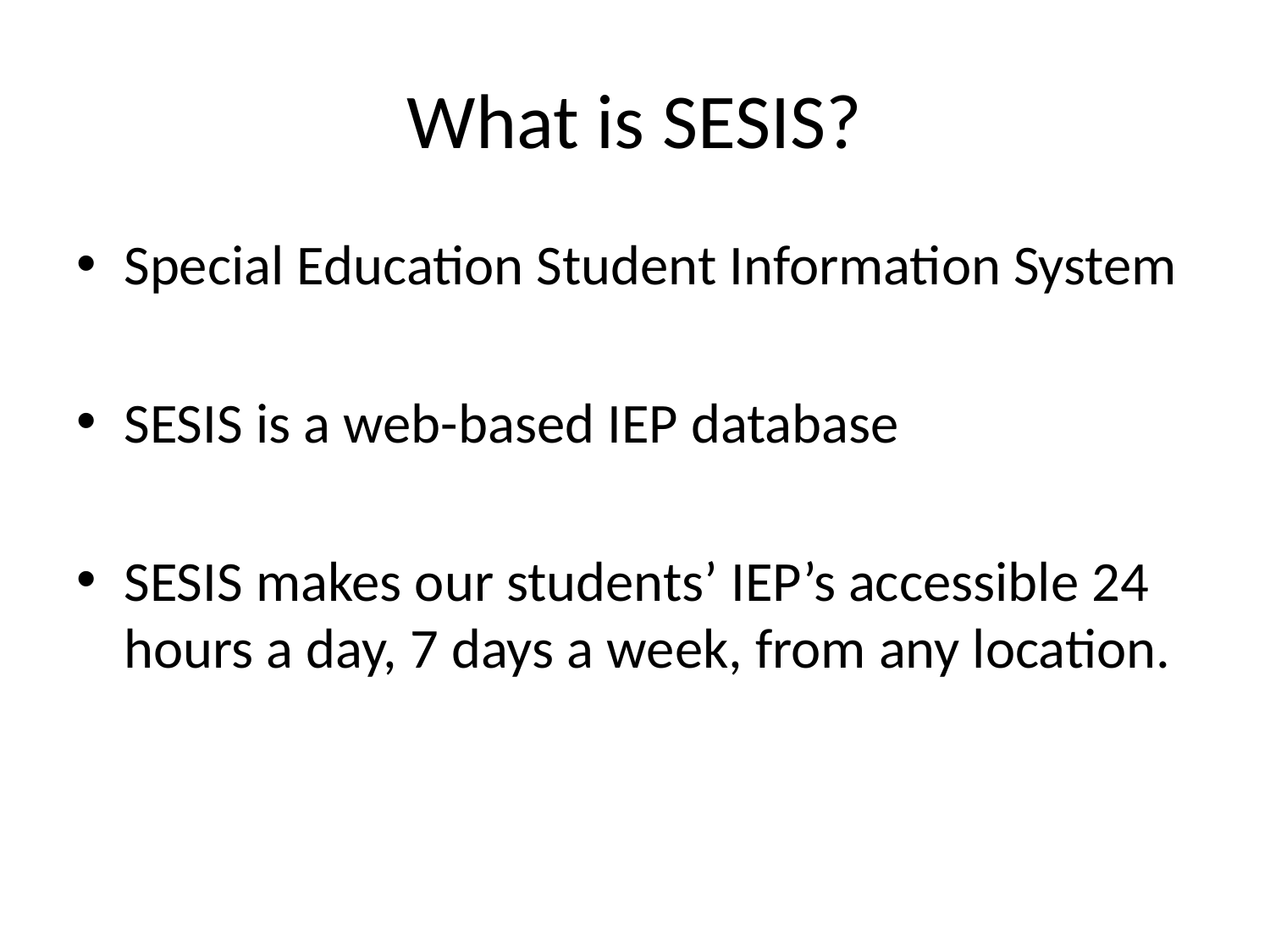

# What is SESIS?
Special Education Student Information System

SESIS is a web-based IEP database

SESIS makes our students’ IEP’s accessible 24 hours a day, 7 days a week, from any location.